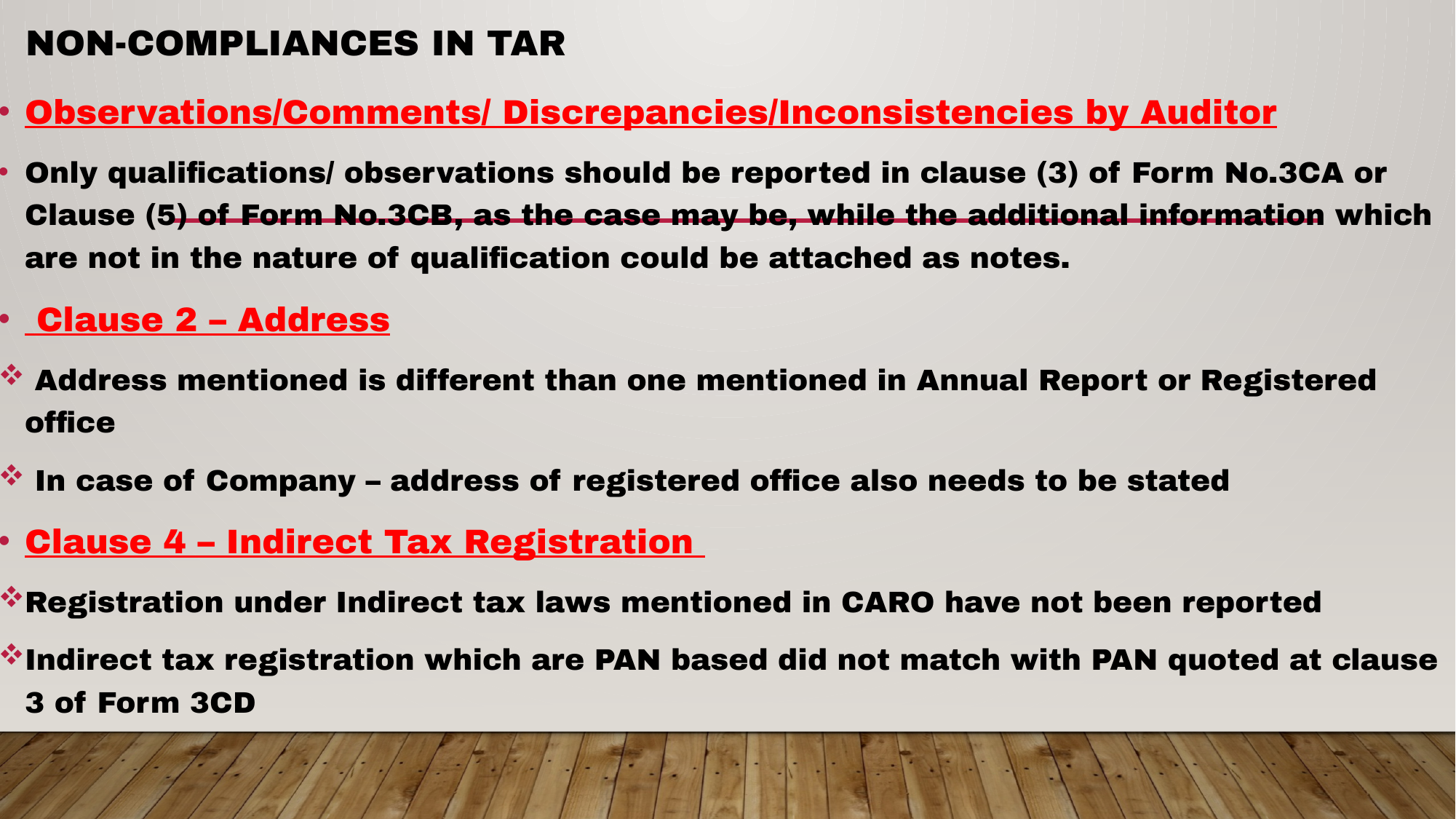

# Non-Compliances in TAR
Observations/Comments/ Discrepancies/Inconsistencies by Auditor
Only qualifications/ observations should be reported in clause (3) of Form No.3CA or Clause (5) of Form No.3CB, as the case may be, while the additional information which are not in the nature of qualification could be attached as notes.
 Clause 2 – Address
 Address mentioned is different than one mentioned in Annual Report or Registered office
 In case of Company – address of registered office also needs to be stated
Clause 4 – Indirect Tax Registration
Registration under Indirect tax laws mentioned in CARO have not been reported
Indirect tax registration which are PAN based did not match with PAN quoted at clause 3 of Form 3CD